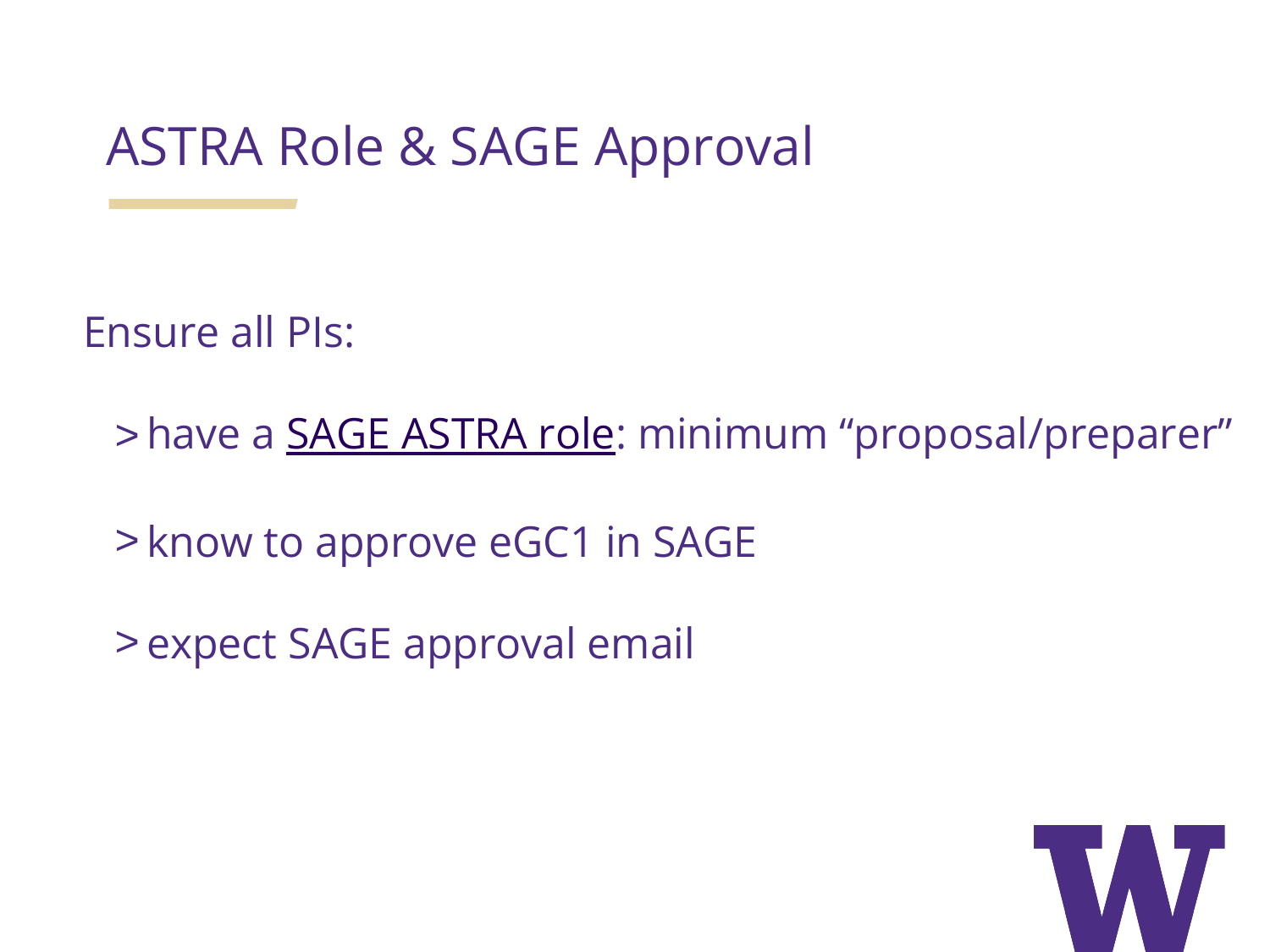

ASTRA Role & SAGE Approval

Ensure all PIs:

have a SAGE ASTRA role: minimum “proposal/preparer”

know to approve eGC1 in SAGE

expect SAGE approval email